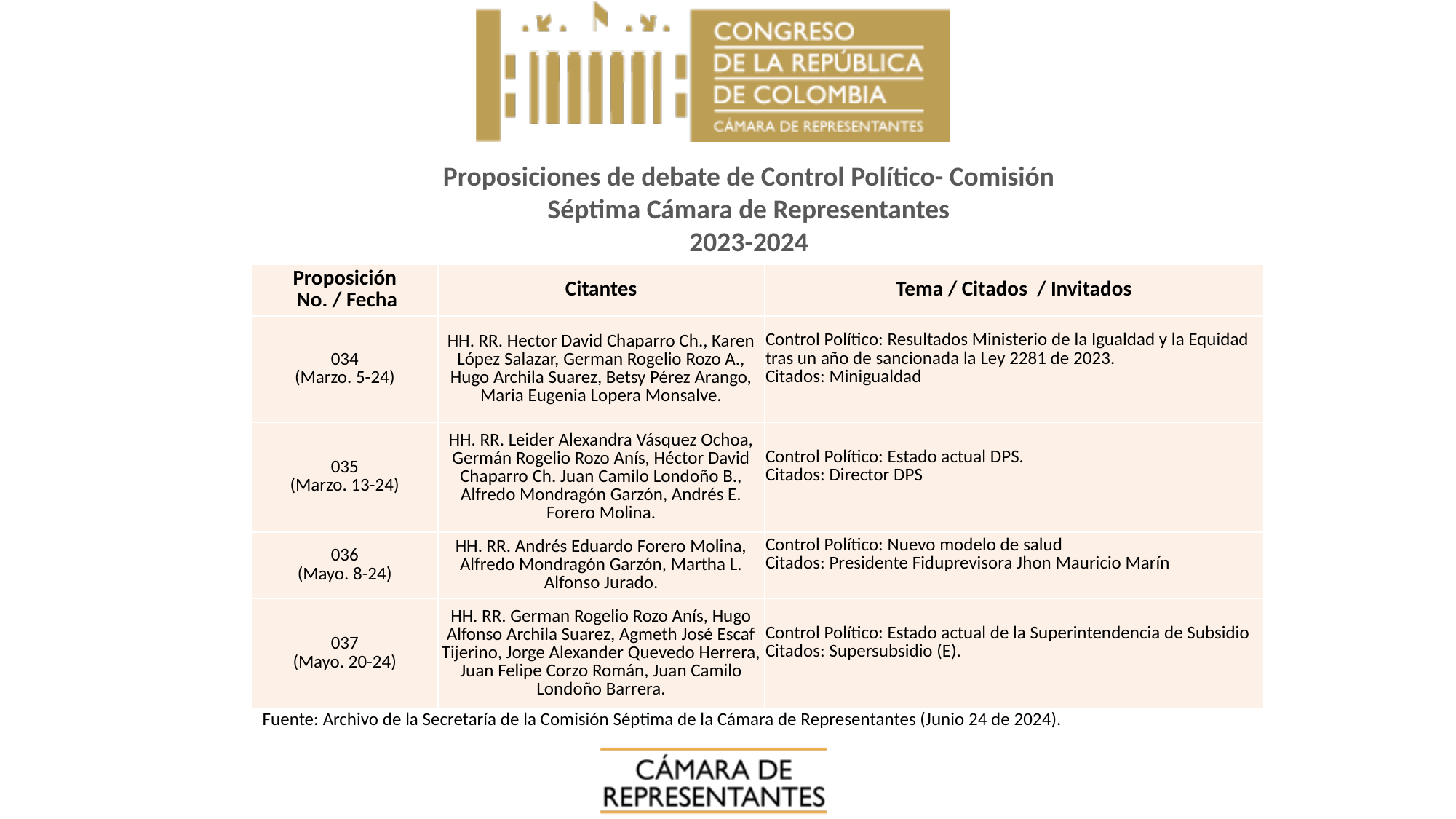

Proposiciones de debate de Control Político- Comisión Séptima Cámara de Representantes
2023-2024
| Proposición No. / Fecha | Citantes | Tema / Citados / Invitados |
| --- | --- | --- |
| 034 (Marzo. 5-24) | HH. RR. Hector David Chaparro Ch., Karen López Salazar, German Rogelio Rozo A., Hugo Archila Suarez, Betsy Pérez Arango, Maria Eugenia Lopera Monsalve. | Control Político: Resultados Ministerio de la Igualdad y la Equidad tras un año de sancionada la Ley 2281 de 2023. Citados: Minigualdad |
| 035 (Marzo. 13-24) | HH. RR. Leider Alexandra Vásquez Ochoa, Germán Rogelio Rozo Anís, Héctor David Chaparro Ch. Juan Camilo Londoño B., Alfredo Mondragón Garzón, Andrés E. Forero Molina. | Control Político: Estado actual DPS. Citados: Director DPS |
| 036 (Mayo. 8-24) | HH. RR. Andrés Eduardo Forero Molina, Alfredo Mondragón Garzón, Martha L. Alfonso Jurado. | Control Político: Nuevo modelo de salud Citados: Presidente Fiduprevisora Jhon Mauricio Marín |
| 037 (Mayo. 20-24) | HH. RR. German Rogelio Rozo Anís, Hugo Alfonso Archila Suarez, Agmeth José Escaf Tijerino, Jorge Alexander Quevedo Herrera, Juan Felipe Corzo Román, Juan Camilo Londoño Barrera. | Control Político: Estado actual de la Superintendencia de Subsidio Citados: Supersubsidio (E). |
Fuente: Archivo de la Secretaría de la Comisión Séptima de la Cámara de Representantes (Junio 24 de 2024).